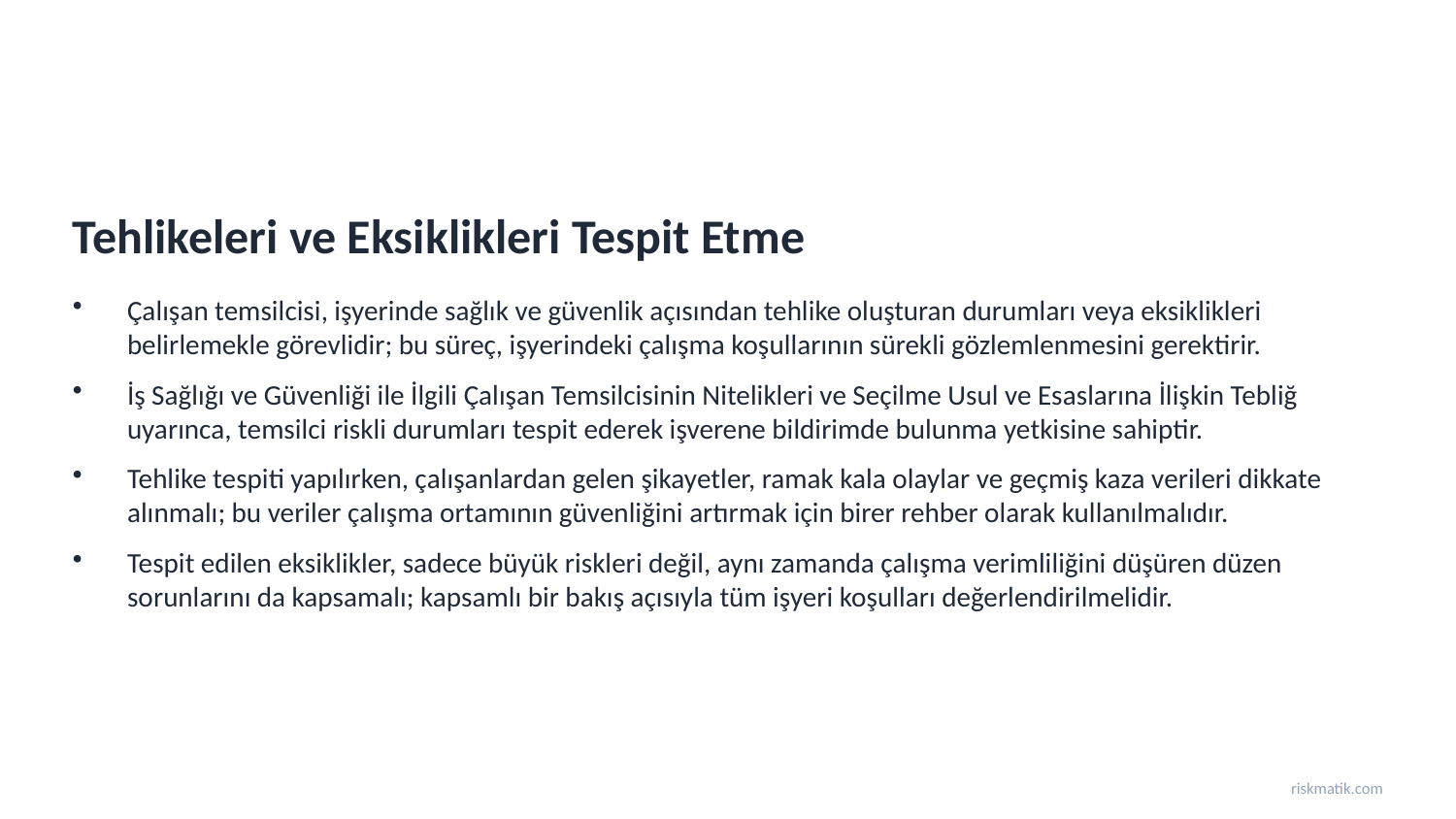

Tehlikeleri ve Eksiklikleri Tespit Etme
Çalışan temsilcisi, işyerinde sağlık ve güvenlik açısından tehlike oluşturan durumları veya eksiklikleri belirlemekle görevlidir; bu süreç, işyerindeki çalışma koşullarının sürekli gözlemlenmesini gerektirir.
İş Sağlığı ve Güvenliği ile İlgili Çalışan Temsilcisinin Nitelikleri ve Seçilme Usul ve Esaslarına İlişkin Tebliğ uyarınca, temsilci riskli durumları tespit ederek işverene bildirimde bulunma yetkisine sahiptir.
Tehlike tespiti yapılırken, çalışanlardan gelen şikayetler, ramak kala olaylar ve geçmiş kaza verileri dikkate alınmalı; bu veriler çalışma ortamının güvenliğini artırmak için birer rehber olarak kullanılmalıdır.
Tespit edilen eksiklikler, sadece büyük riskleri değil, aynı zamanda çalışma verimliliğini düşüren düzen sorunlarını da kapsamalı; kapsamlı bir bakış açısıyla tüm işyeri koşulları değerlendirilmelidir.
riskmatik.com